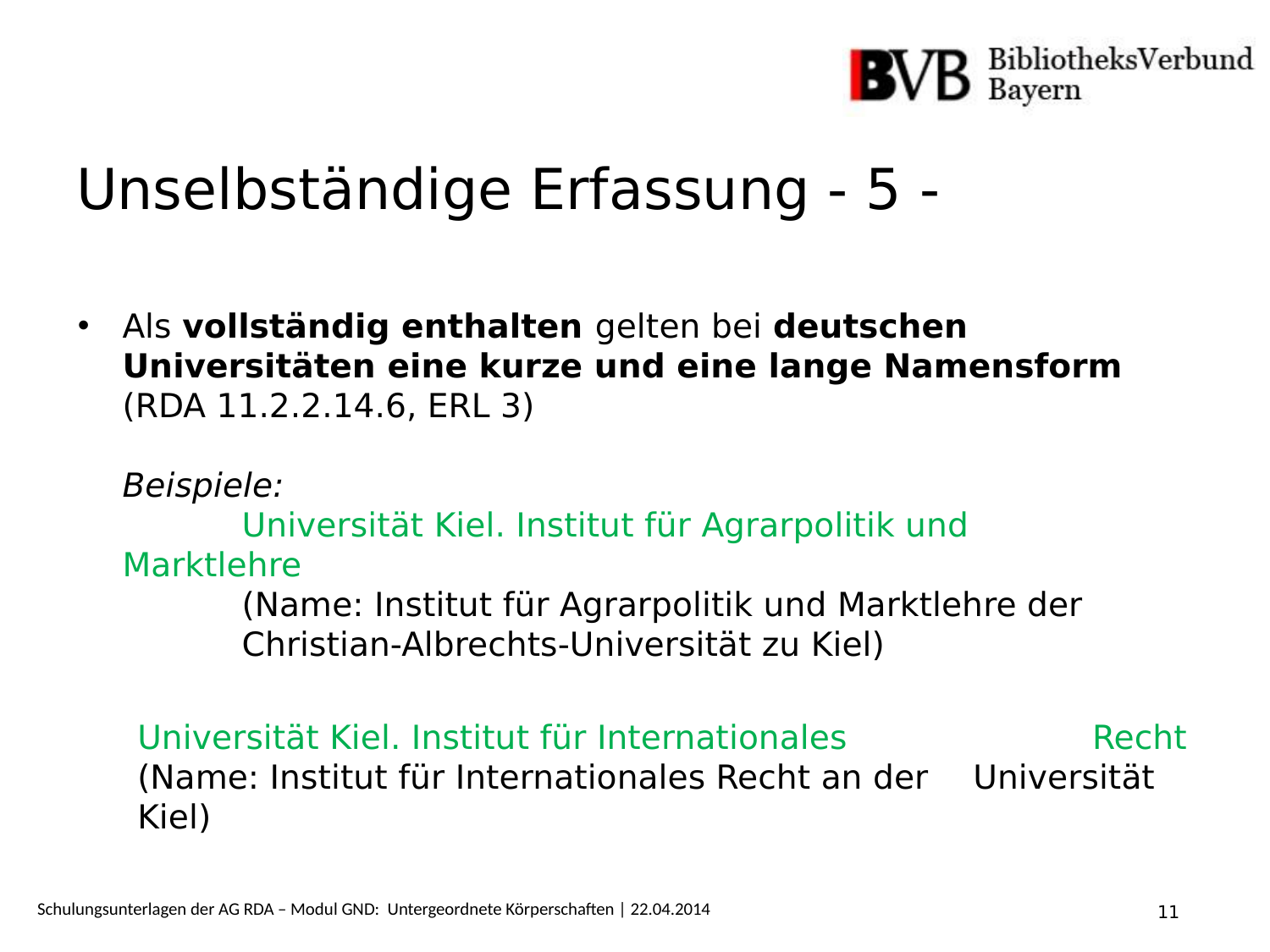

# Unselbständige Erfassung - 5 -

Als vollständig enthalten gelten bei deutschen Universitäten eine kurze und eine lange Namensform (RDA 11.2.2.14.6, ERL 3)
Beispiele:
	Universität Kiel. Institut für Agrarpolitik und 	Marktlehre
	(Name: Institut für Agrarpolitik und Marktlehre der 	Christian-Albrechts-Universität zu Kiel)

	Universität Kiel. Institut für Internationales 		Recht
	(Name: Institut für Internationales Recht an der 	Universität Kiel)